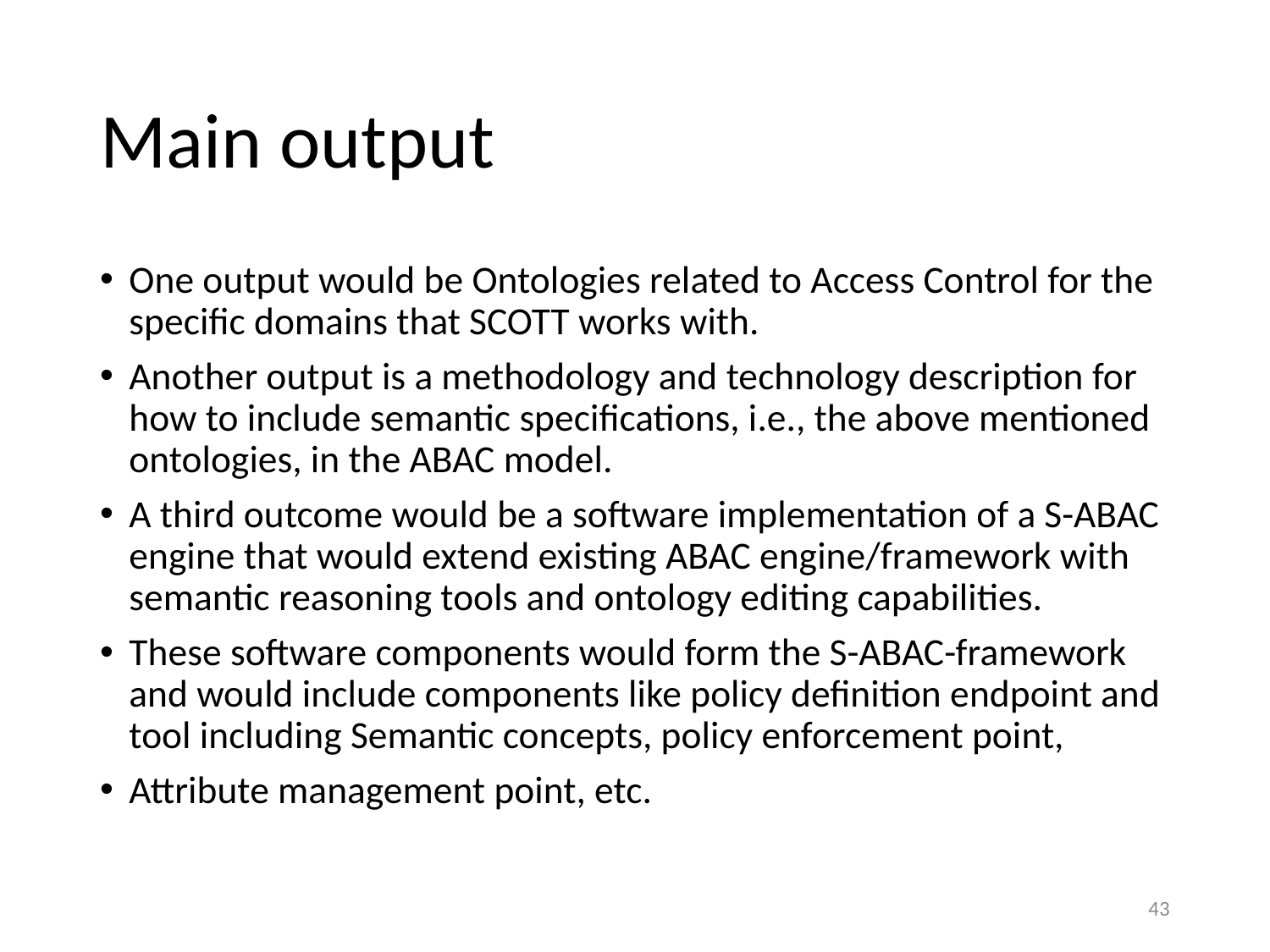

# Main output
One output would be Ontologies related to Access Control for the specific domains that SCOTT works with.
Another output is a methodology and technology description for how to include semantic specifications, i.e., the above mentioned ontologies, in the ABAC model.
A third outcome would be a software implementation of a S-ABAC engine that would extend existing ABAC engine/framework with semantic reasoning tools and ontology editing capabilities.
These software components would form the S-ABAC-framework and would include components like policy definition endpoint and tool including Semantic concepts, policy enforcement point,
Attribute management point, etc.

43